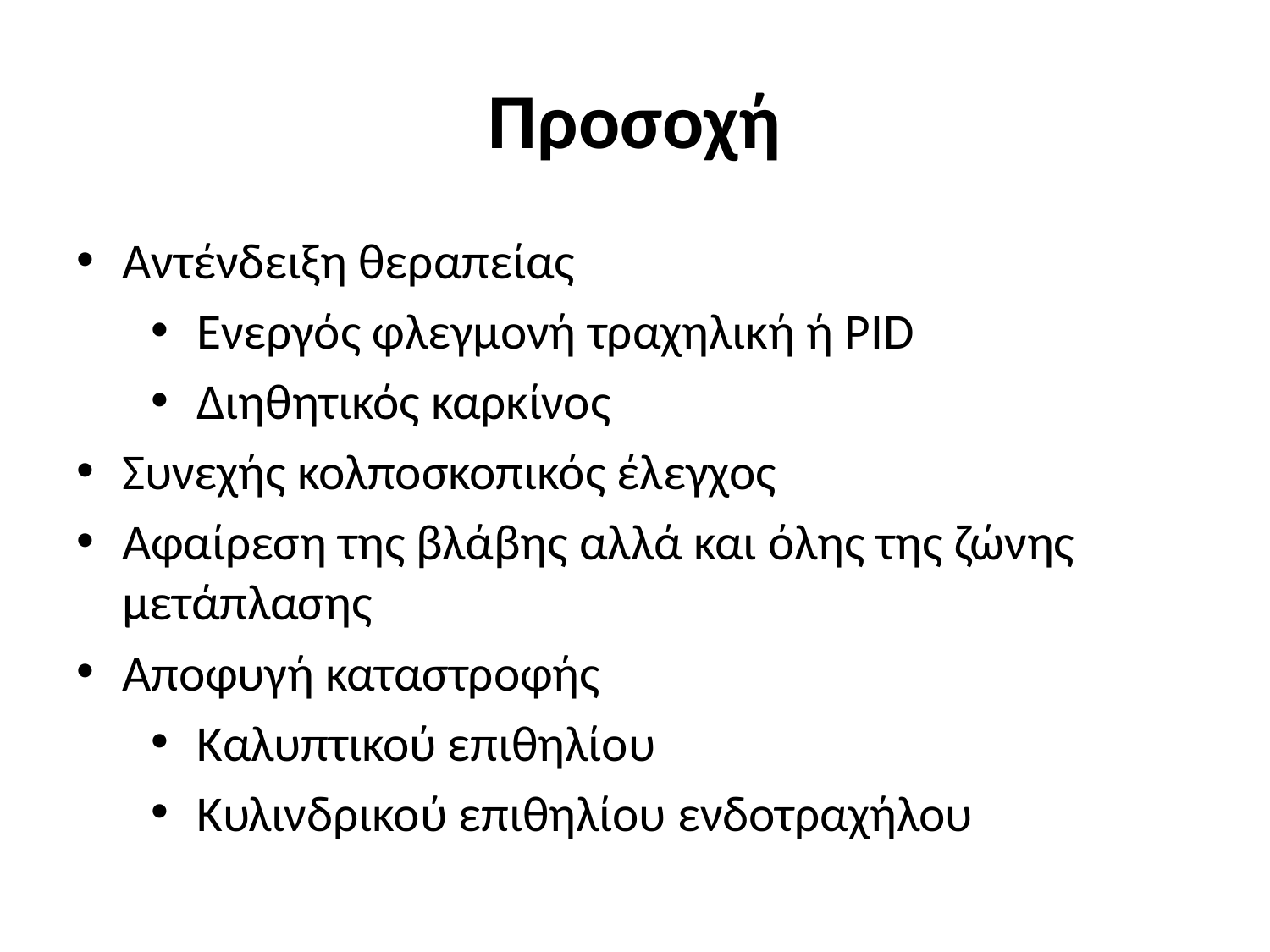

# Προσοχή
Αντένδειξη θεραπείας
Ενεργός φλεγμονή τραχηλική ή PID
Διηθητικός καρκίνος
Συνεχής κολποσκοπικός έλεγχος
Αφαίρεση της βλάβης αλλά και όλης της ζώνης μετάπλασης
Αποφυγή καταστροφής
Καλυπτικού επιθηλίου
Κυλινδρικού επιθηλίου ενδοτραχήλου